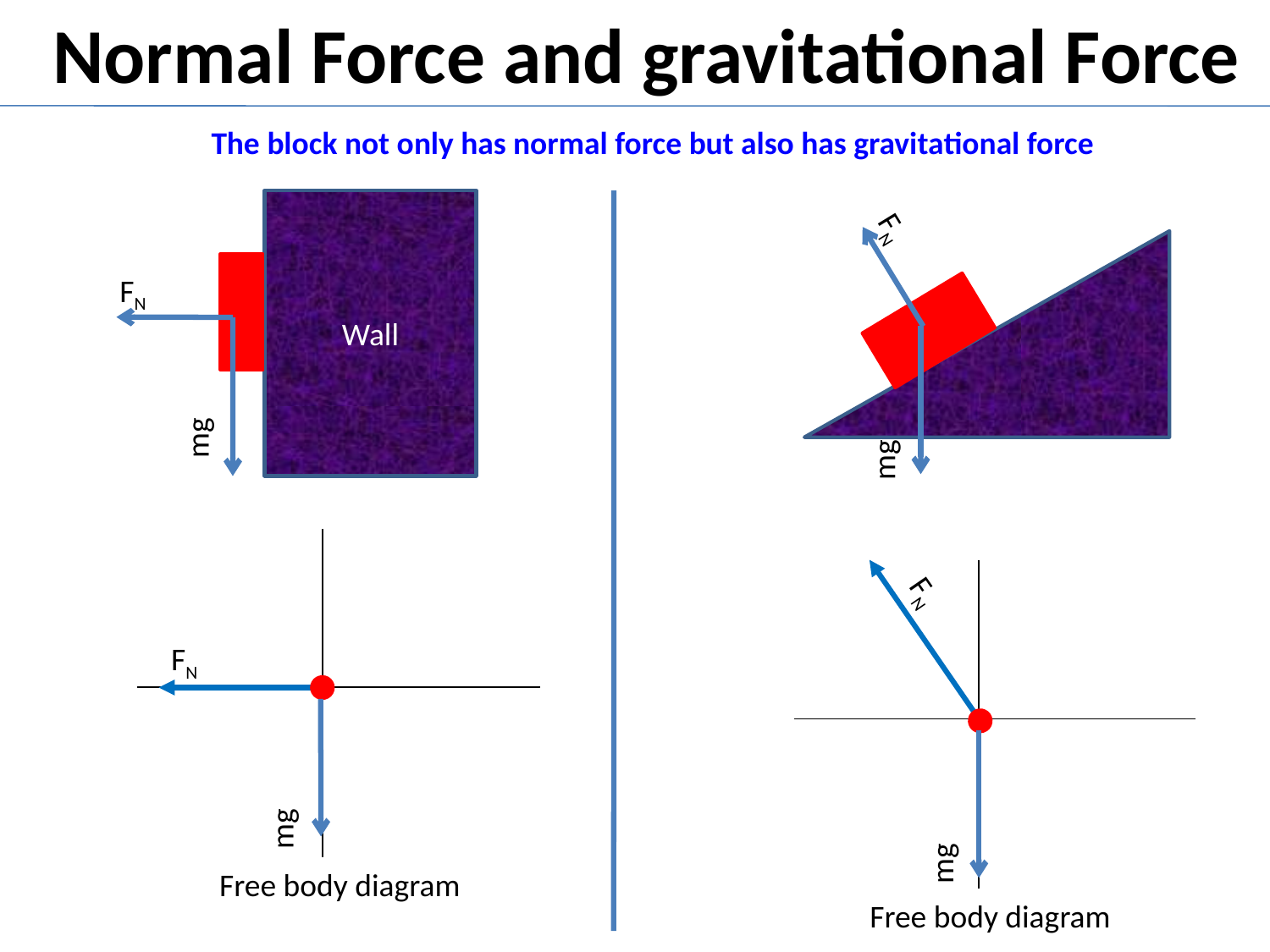

Normal Force and gravitational Force
The block not only has normal force but also has gravitational force

Wall
FN

FN

mg
mg
FN

Free body diagram
mg
FN

Free body diagram
mg